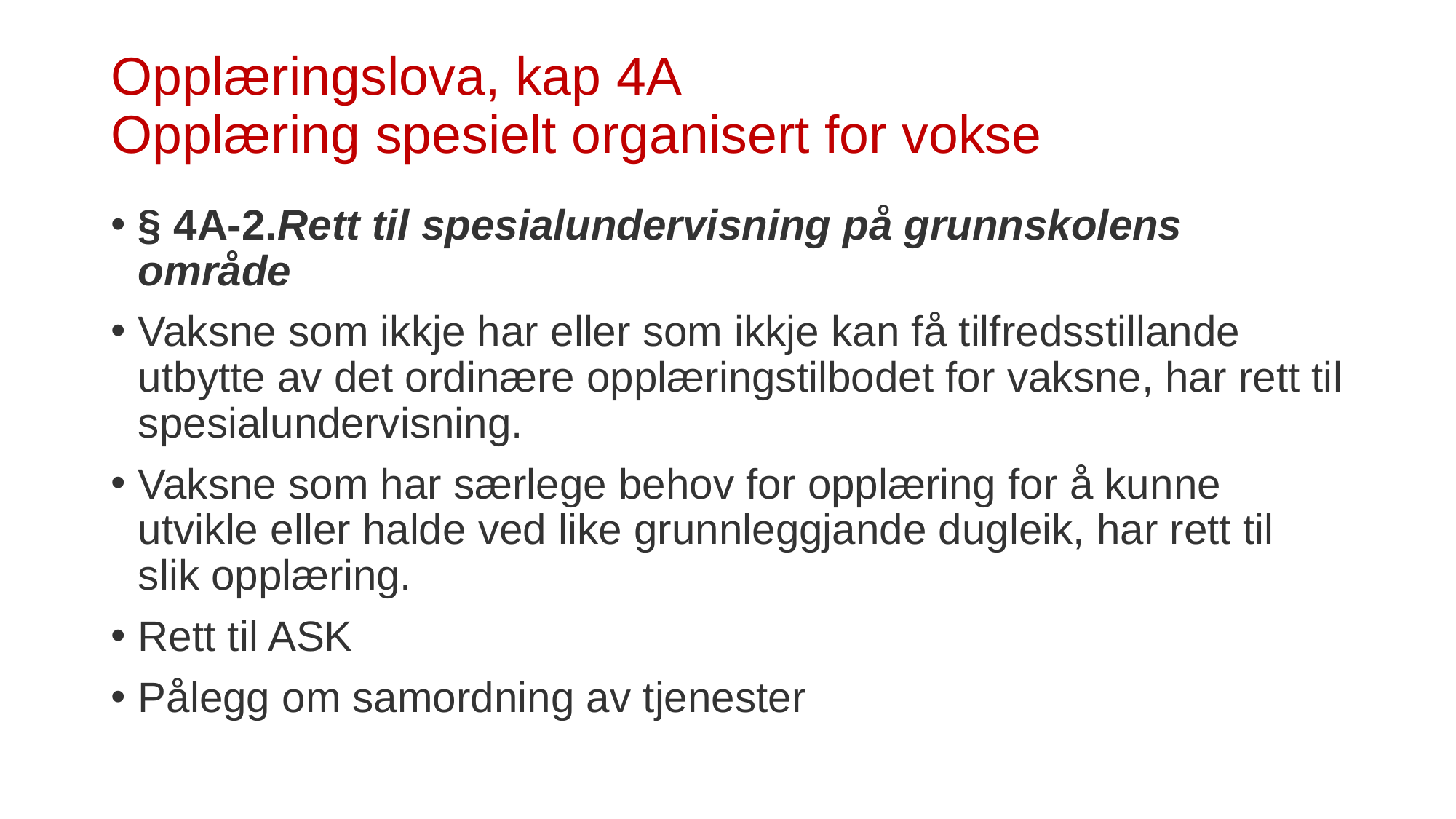

# Opplæringslova, kap 4A Opplæring spesielt organisert for vokse
§ 4A-2.Rett til spesialundervisning på grunnskolens område
Vaksne som ikkje har eller som ikkje kan få tilfredsstillande utbytte av det ordinære opplæringstilbodet for vaksne, har rett til spesialundervisning.
Vaksne som har særlege behov for opplæring for å kunne utvikle eller halde ved like grunnleggjande dugleik, har rett til slik opplæring.
Rett til ASK
Pålegg om samordning av tjenester